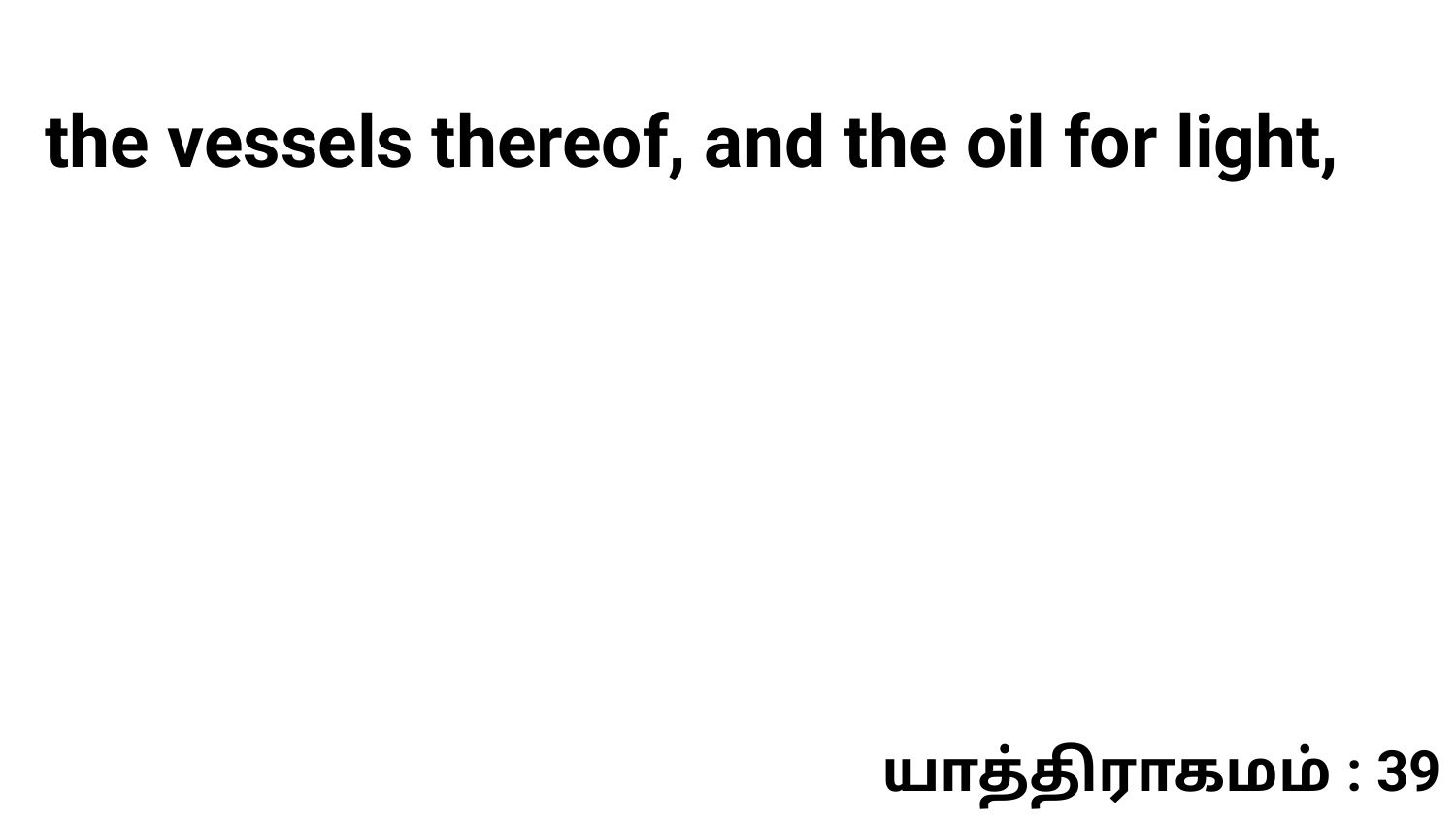

the vessels thereof, and the oil for light,
யாத்திராகமம் : 39